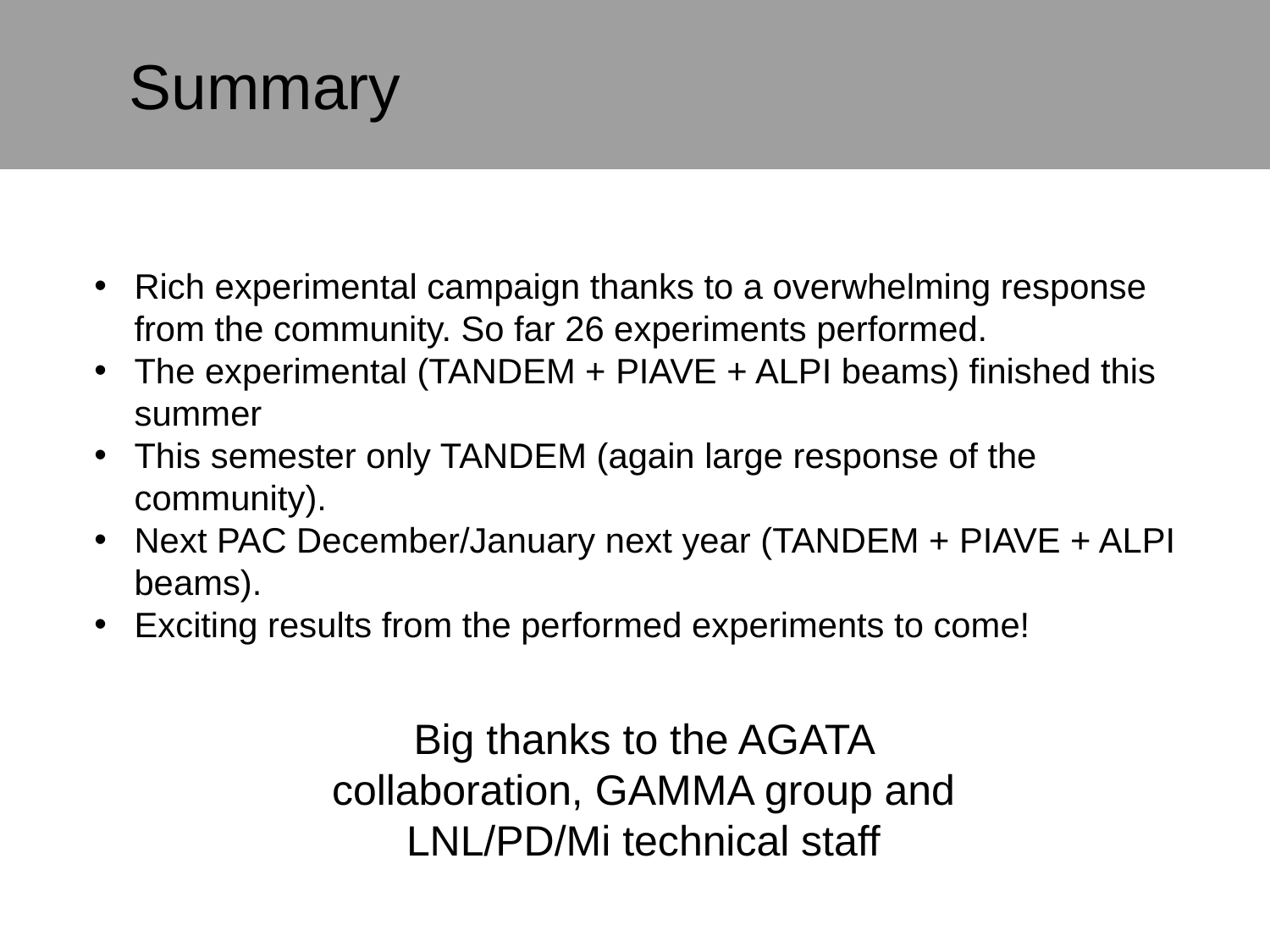

# Summary
Rich experimental campaign thanks to a overwhelming response from the community. So far 26 experiments performed.
The experimental (TANDEM + PIAVE + ALPI beams) finished this summer
This semester only TANDEM (again large response of the community).
Next PAC December/January next year (TANDEM + PIAVE + ALPI beams).
Exciting results from the performed experiments to come!
Big thanks to the AGATA collaboration, GAMMA group and LNL/PD/Mi technical staff